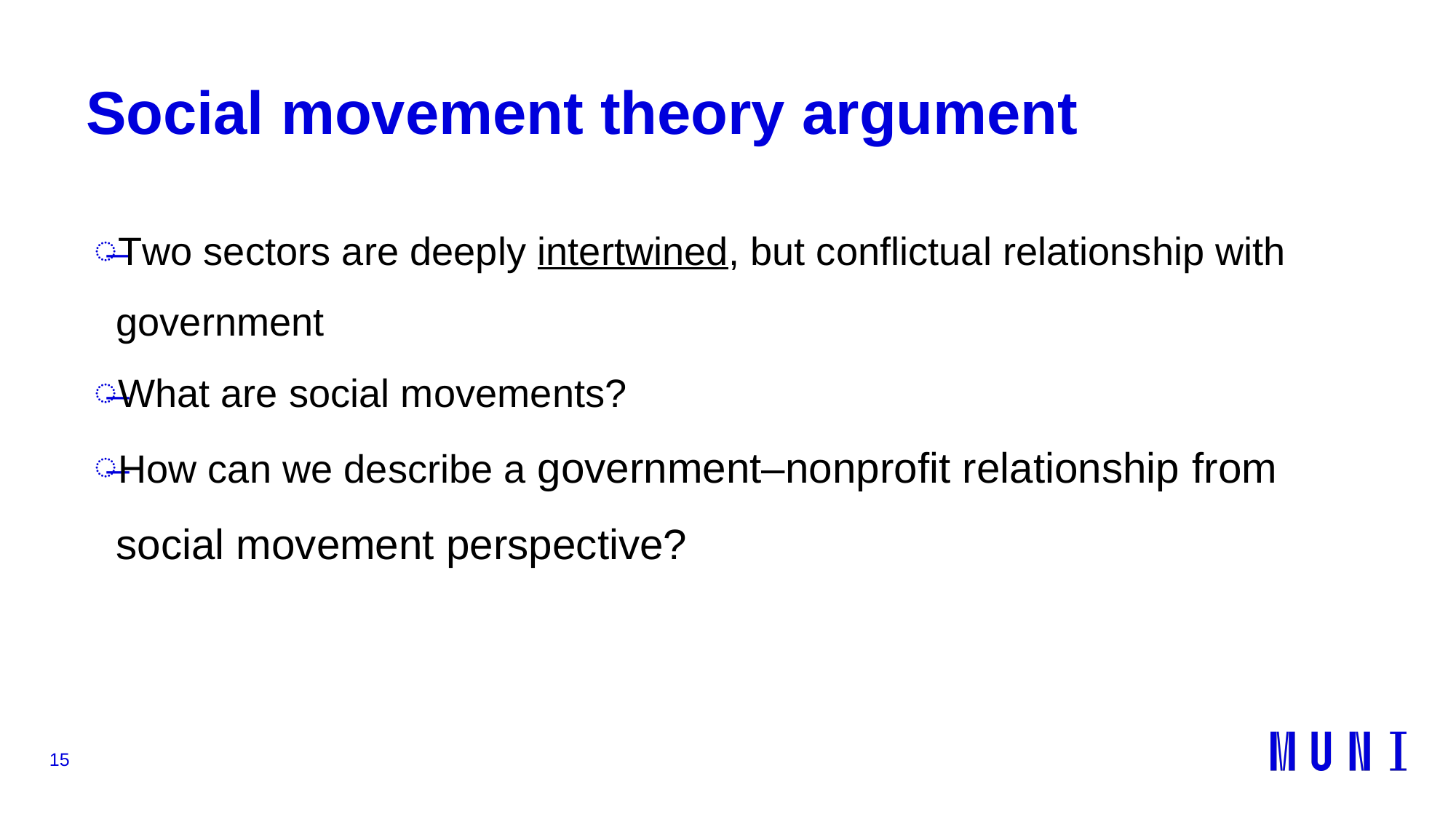

# Social movement theory argument
Two sectors are deeply intertwined, but conflictual relationship with government
What are social movements?
How can we describe a government–nonprofit relationship from social movement perspective?

15